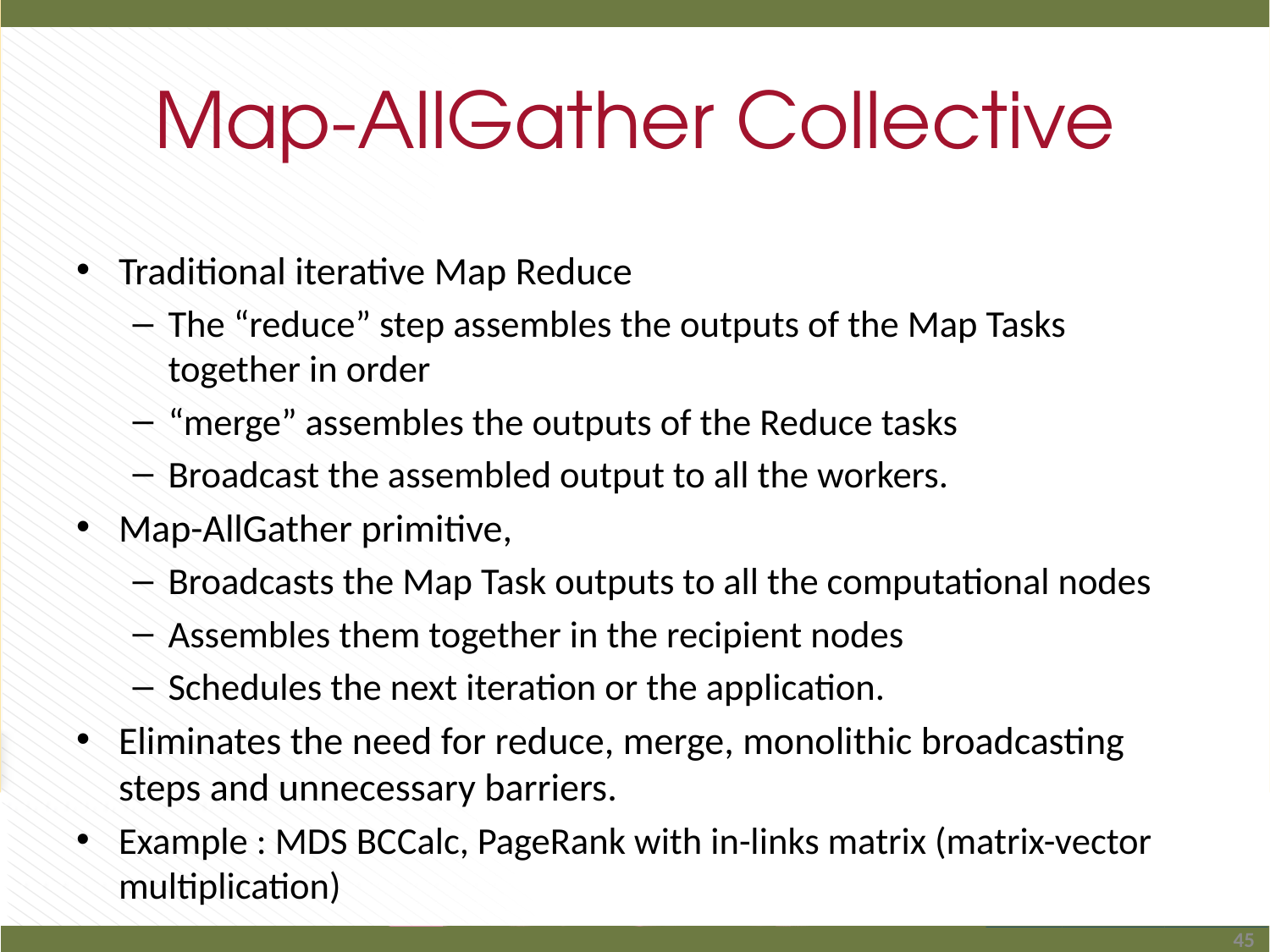

# Map-AllGather Collective
Traditional iterative Map Reduce
The “reduce” step assembles the outputs of the Map Tasks together in order
“merge” assembles the outputs of the Reduce tasks
Broadcast the assembled output to all the workers.
Map-AllGather primitive,
Broadcasts the Map Task outputs to all the computational nodes
Assembles them together in the recipient nodes
Schedules the next iteration or the application.
Eliminates the need for reduce, merge, monolithic broadcasting steps and unnecessary barriers.
Example : MDS BCCalc, PageRank with in-links matrix (matrix-vector multiplication)

45